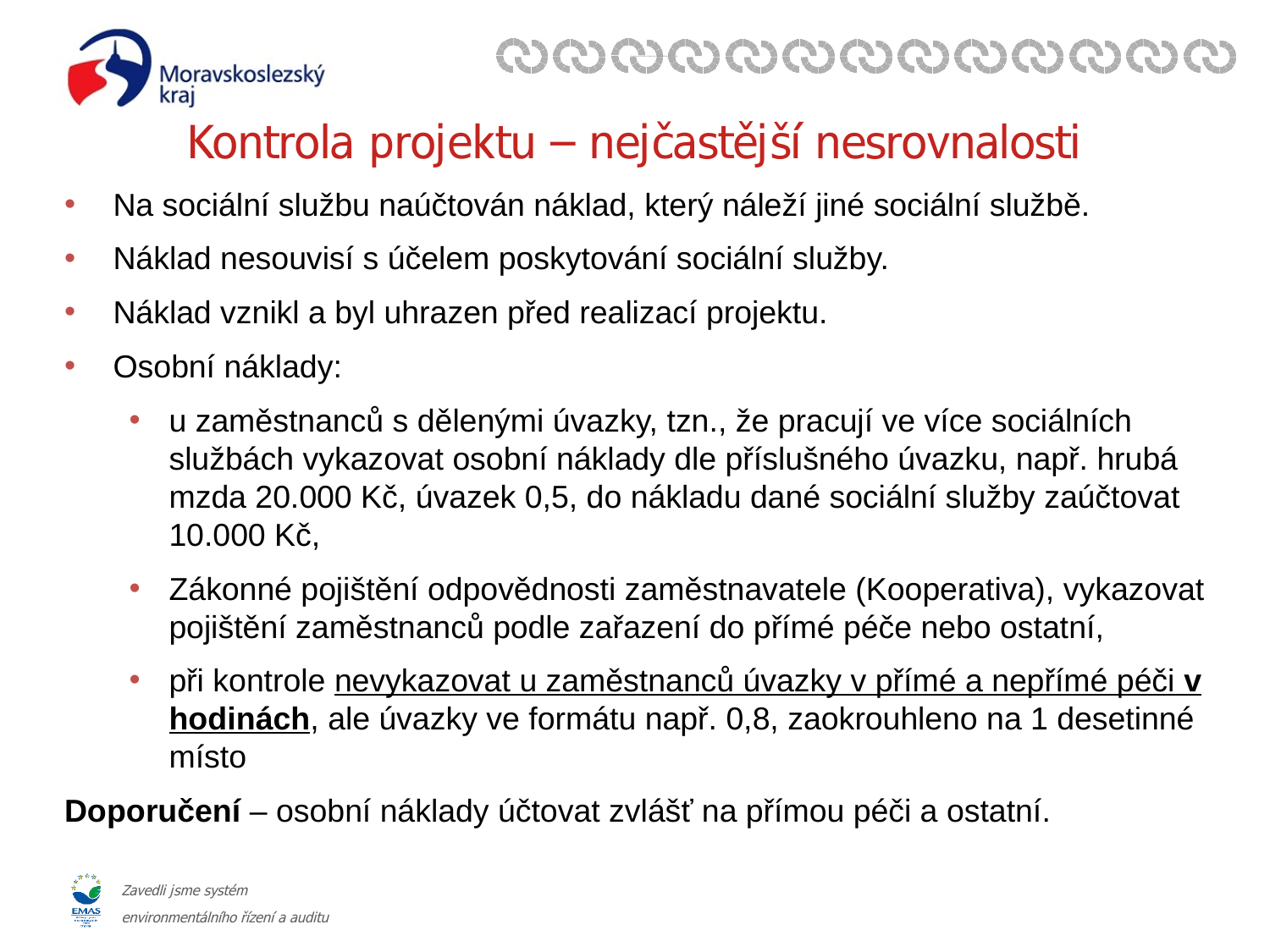

Osoby, u nichž služba z oblasti sociálních služeb naplnila svůj účel

# Kontrola projektu – nejčastější nesrovnalosti
 Na sociální službu naúčtován náklad, který náleží jiné sociální službě.
 Náklad nesouvisí s účelem poskytování sociální služby.
 Náklad vznikl a byl uhrazen před realizací projektu.
 Osobní náklady:
u zaměstnanců s dělenými úvazky, tzn., že pracují ve více sociálních službách vykazovat osobní náklady dle příslušného úvazku, např. hrubá mzda 20.000 Kč, úvazek 0,5, do nákladu dané sociální služby zaúčtovat 10.000 Kč,
Zákonné pojištění odpovědnosti zaměstnavatele (Kooperativa), vykazovat pojištění zaměstnanců podle zařazení do přímé péče nebo ostatní,
při kontrole nevykazovat u zaměstnanců úvazky v přímé a nepřímé péči v hodinách, ale úvazky ve formátu např. 0,8, zaokrouhleno na 1 desetinné místo
Doporučení – osobní náklady účtovat zvlášť na přímou péči a ostatní.